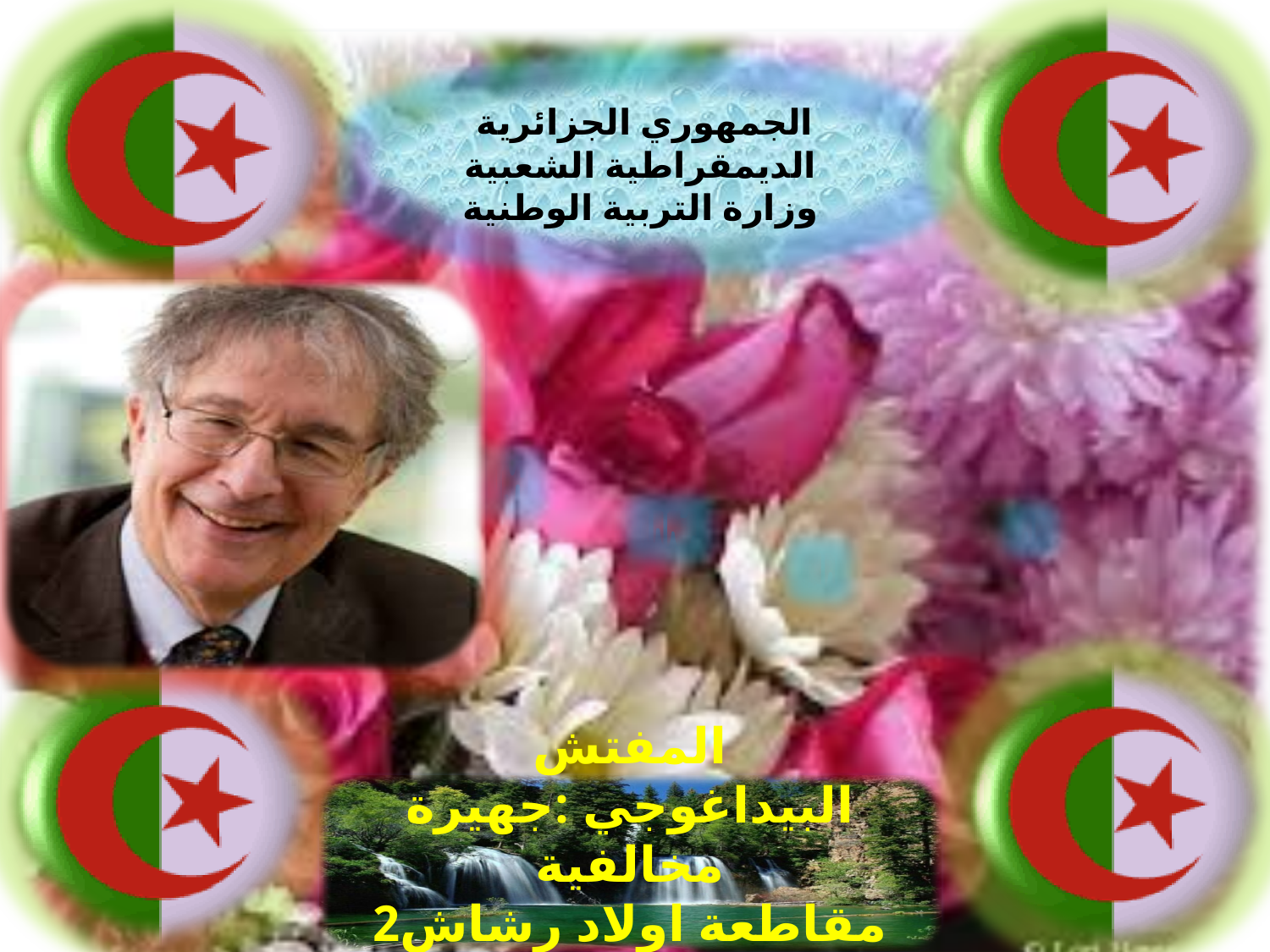

الجمهوري الجزائرية الديمقراطية الشعبية
وزارة التربية الوطنية

الذكاءات المتعددة وعلاقتها بالتحصيل الدراسي
#
جهيرة مخالفية مفتش بيداغوجي مقاطعة اولاد رشاش2 ولاية خنشلة

المفتش البيداغوجي :جهيرة مخالفية
مقاطعة اولاد رشاش2 ولاية خنشلة